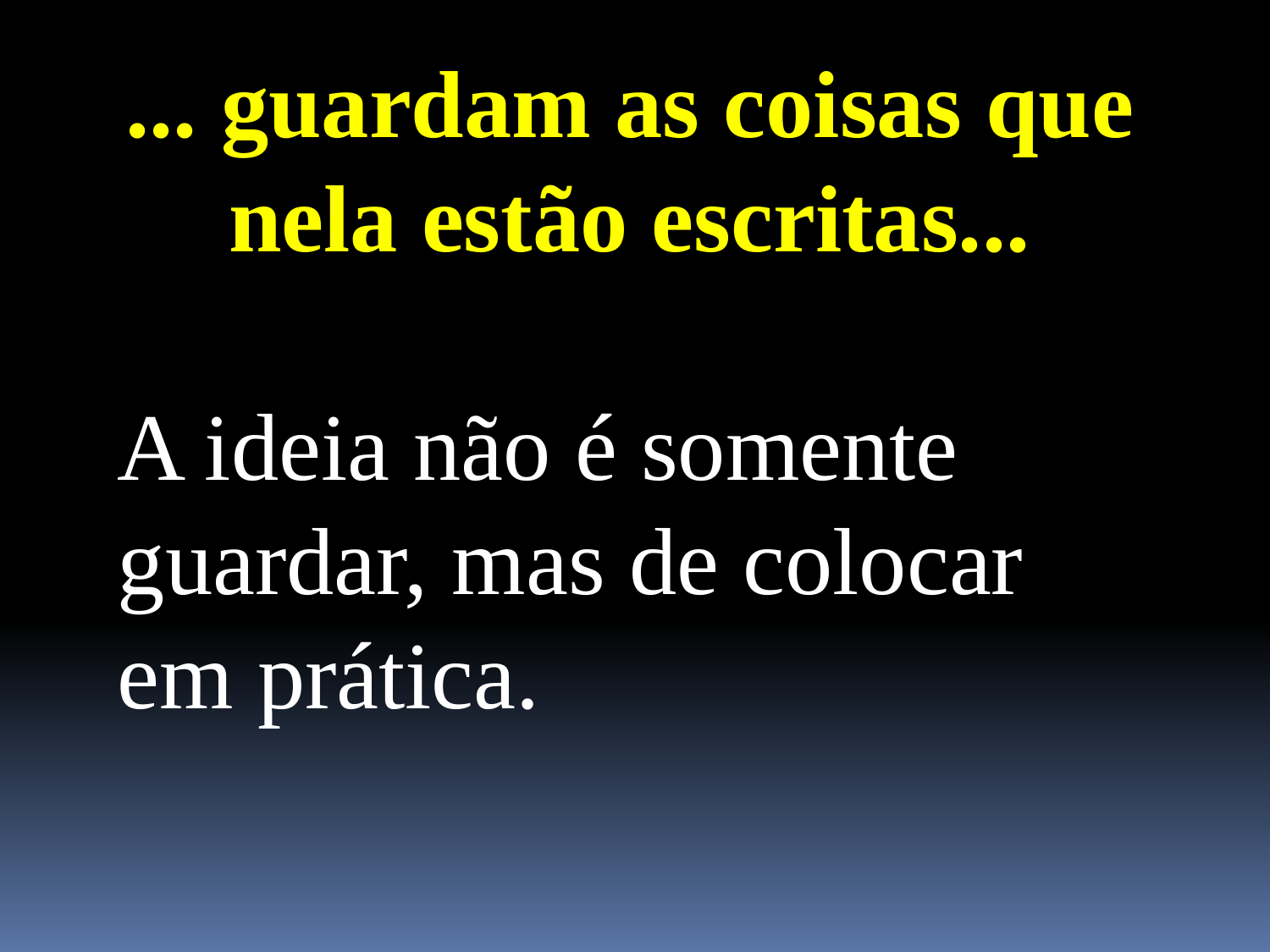

... guardam as coisas que nela estão escritas...

A ideia não é somente guardar, mas de colocar em prática.